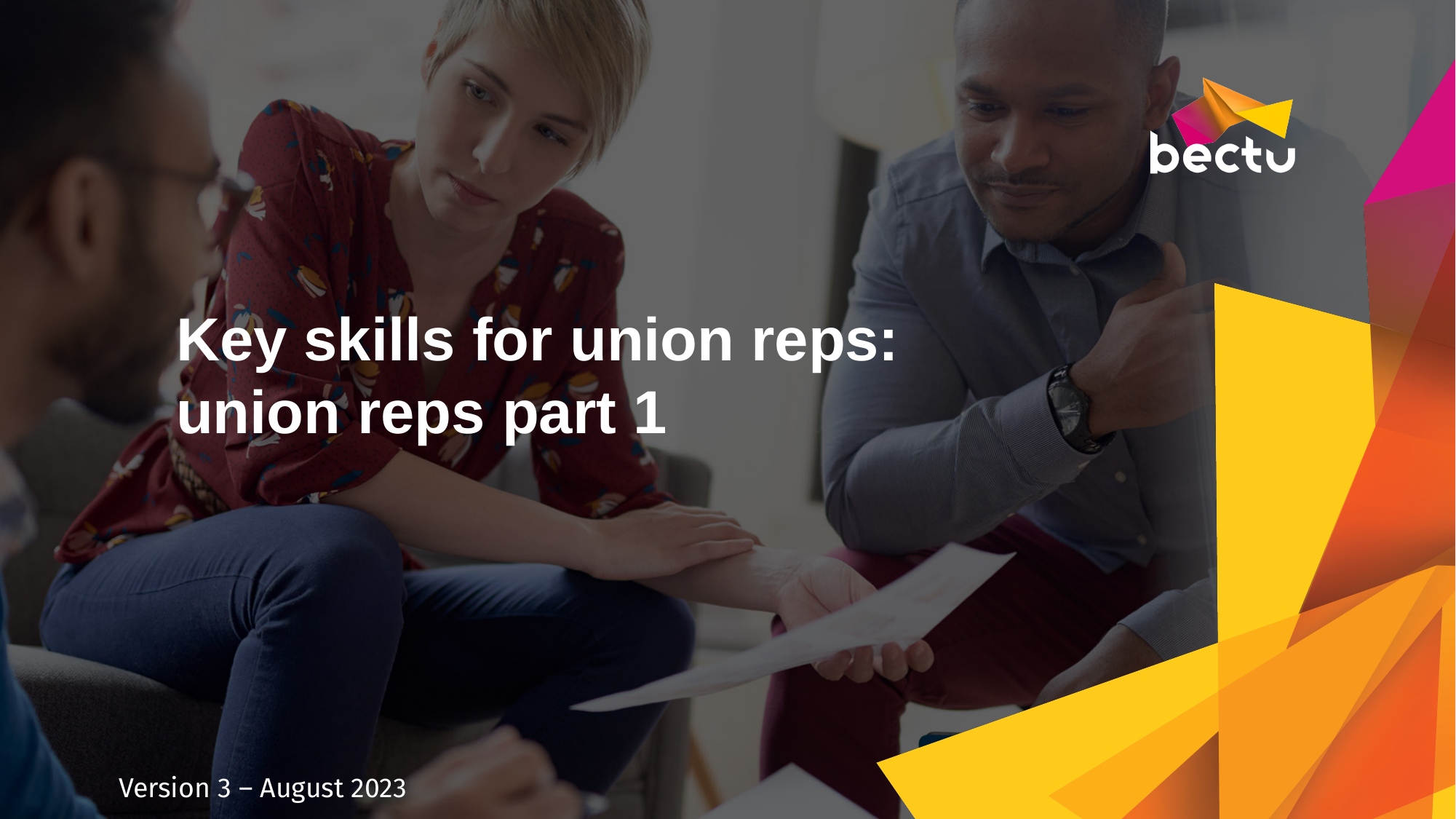

# Key skills for union reps: union reps part 1
Version 3 – August 2023